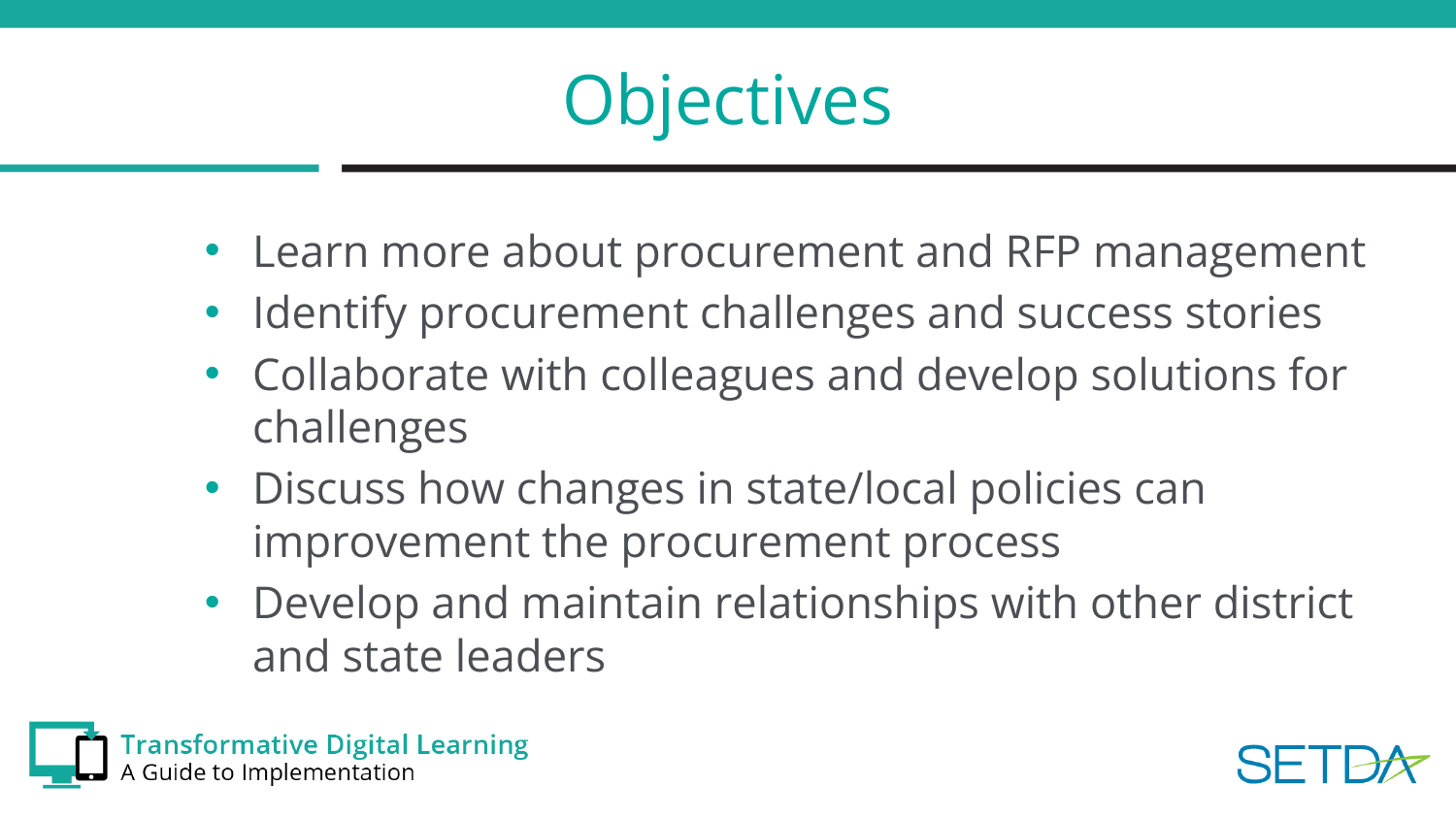

# Objectives
Learn more about procurement and RFP management
Identify procurement challenges and success stories
Collaborate with colleagues and develop solutions for challenges
Discuss how changes in state/local policies can improvement the procurement process
Develop and maintain relationships with other district and state leaders